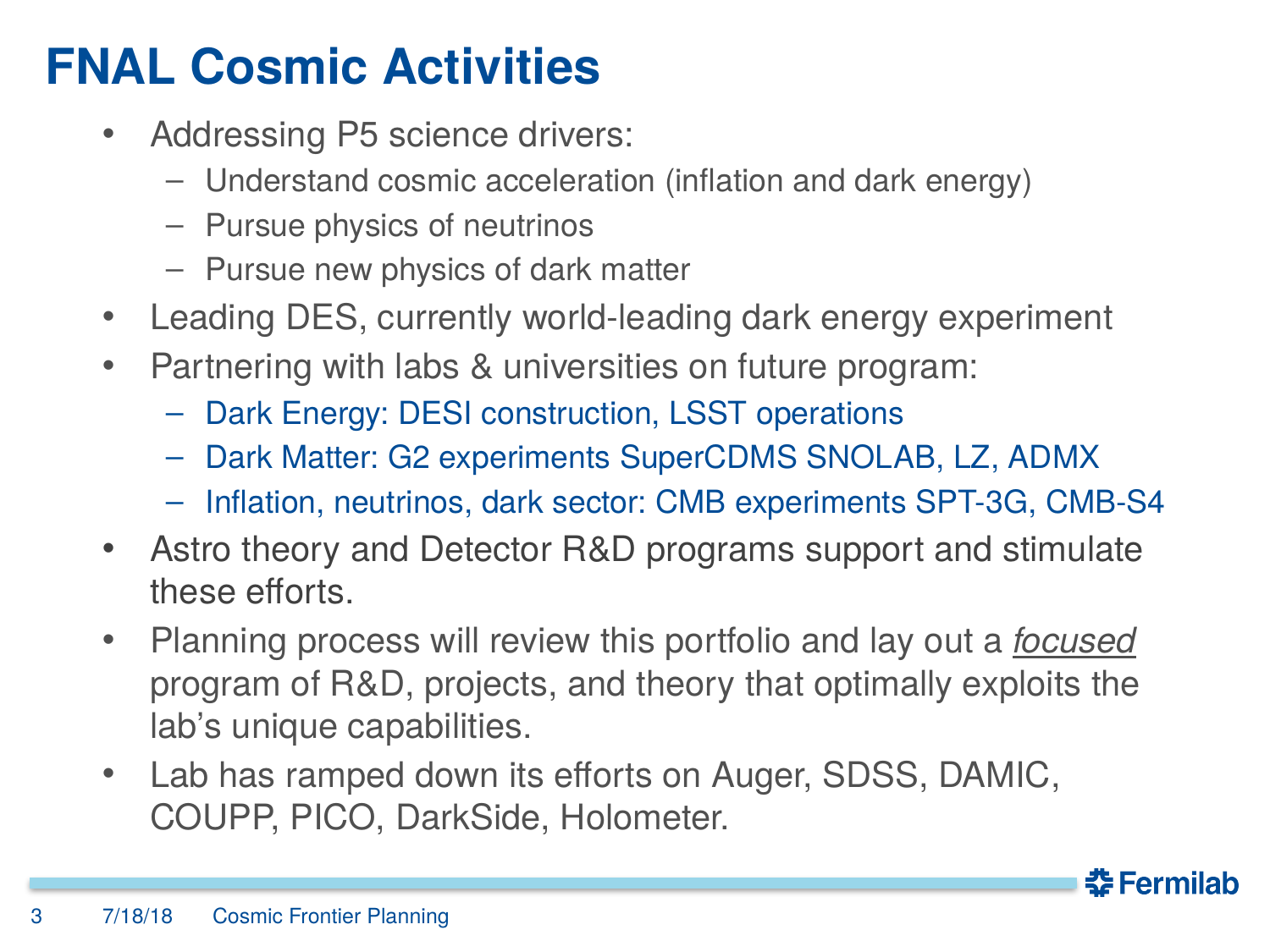

# FNAL Cosmic Activities
Addressing P5 science drivers:
Understand cosmic acceleration (inflation and dark energy)
Pursue physics of neutrinos
Pursue new physics of dark matter
Leading DES, currently world-leading dark energy experiment
Partnering with labs & universities on future program:
Dark Energy: DESI construction, LSST operations
Dark Matter: G2 experiments SuperCDMS SNOLAB, LZ, ADMX
Inflation, neutrinos, dark sector: CMB experiments SPT-3G, CMB-S4
Astro theory and Detector R&D programs support and stimulate these efforts.
Planning process will review this portfolio and lay out a focused program of R&D, projects, and theory that optimally exploits the lab’s unique capabilities.
Lab has ramped down its efforts on Auger, SDSS, DAMIC, COUPP, PICO, DarkSide, Holometer.

7/18/18
3
Cosmic Frontier Planning